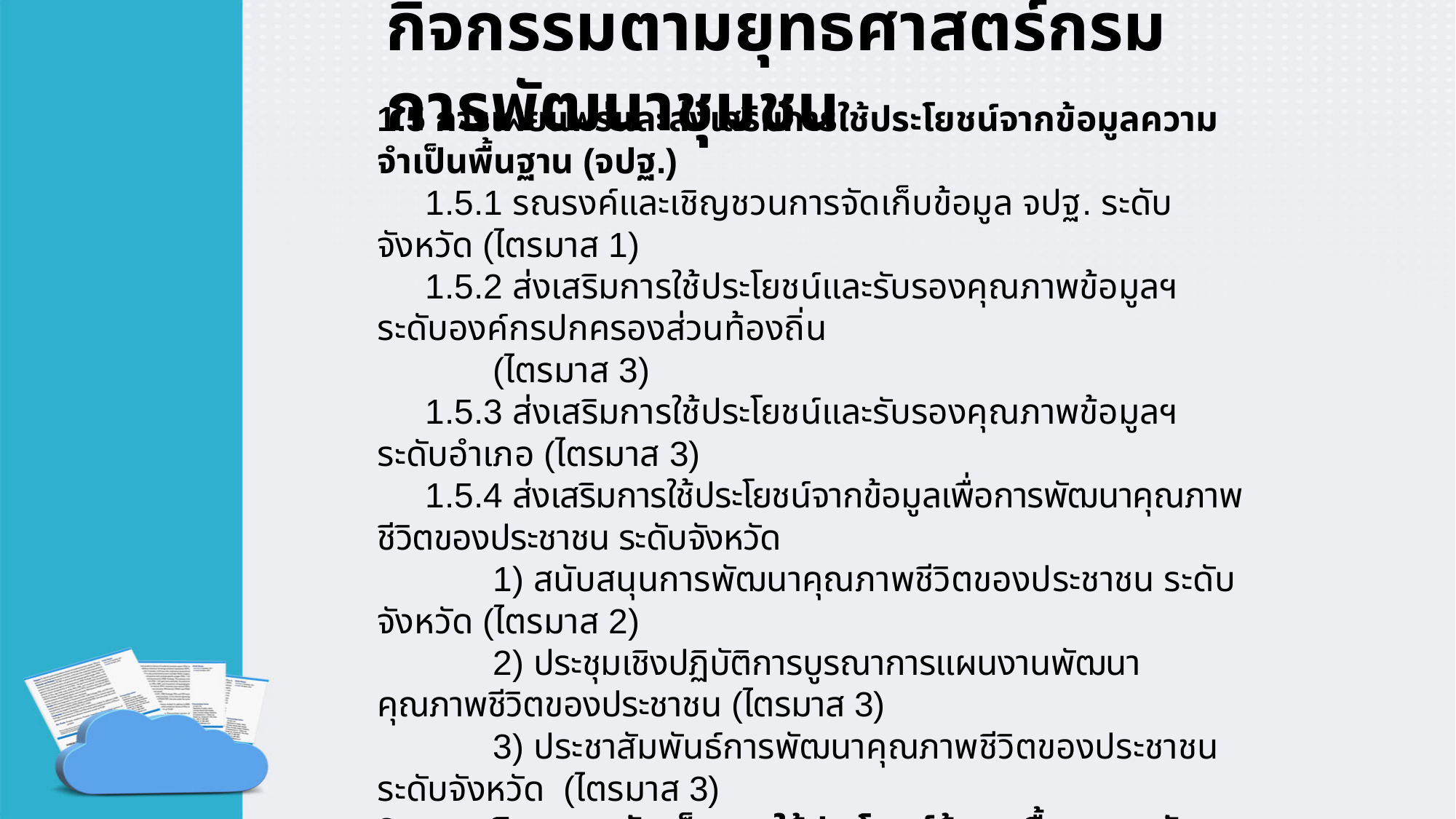

# กิจกรรมตามยุทธศาสตร์กรมการพัฒนาชุมชน
1.5 การเผยแพร่และส่งเสริมการใช้ประโยชน์จากข้อมูลความจำเป็นพื้นฐาน (จปฐ.)
     1.5.1 รณรงค์และเชิญชวนการจัดเก็บข้อมูล จปฐ. ระดับจังหวัด (ไตรมาส 1)
     1.5.2 ส่งเสริมการใช้ประโยชน์และรับรองคุณภาพข้อมูลฯ ระดับองค์กรปกครองส่วนท้องถิ่น
            (ไตรมาส 3)
     1.5.3 ส่งเสริมการใช้ประโยชน์และรับรองคุณภาพข้อมูลฯ ระดับอำเภอ (ไตรมาส 3)
     1.5.4 ส่งเสริมการใช้ประโยชน์จากข้อมูลเพื่อการพัฒนาคุณภาพชีวิตของประชาชน ระดับจังหวัด
            1) สนับสนุนการพัฒนาคุณภาพชีวิตของประชาชน ระดับจังหวัด (ไตรมาส 2)
            2) ประชุมเชิงปฏิบัติการบูรณาการแผนงานพัฒนาคุณภาพชีวิตของประชาชน (ไตรมาส 3)
            3) ประชาสัมพันธ์การพัฒนาคุณภาพชีวิตของประชาชน ระดับจังหวัด  (ไตรมาส 3)
2. การบริหารการจัดเก็บและใช้ประโยชน์ข้อมูลพื้นฐานระดับหมู่บ้าน (กชช. 2ค)
    2.1 ค่าบันทึกและประมวลผลข้อมูลพื้นฐานระดับหมู่บ้าน (กชช. 2ค) (ไตรมาส 3)
    2.2 ตรวจสอบคุณภาพการจัดเก็บข้อมูลพื้นฐานระดับหมู่บ้าน (กชช. 2ค) (ไตรมาส 3)